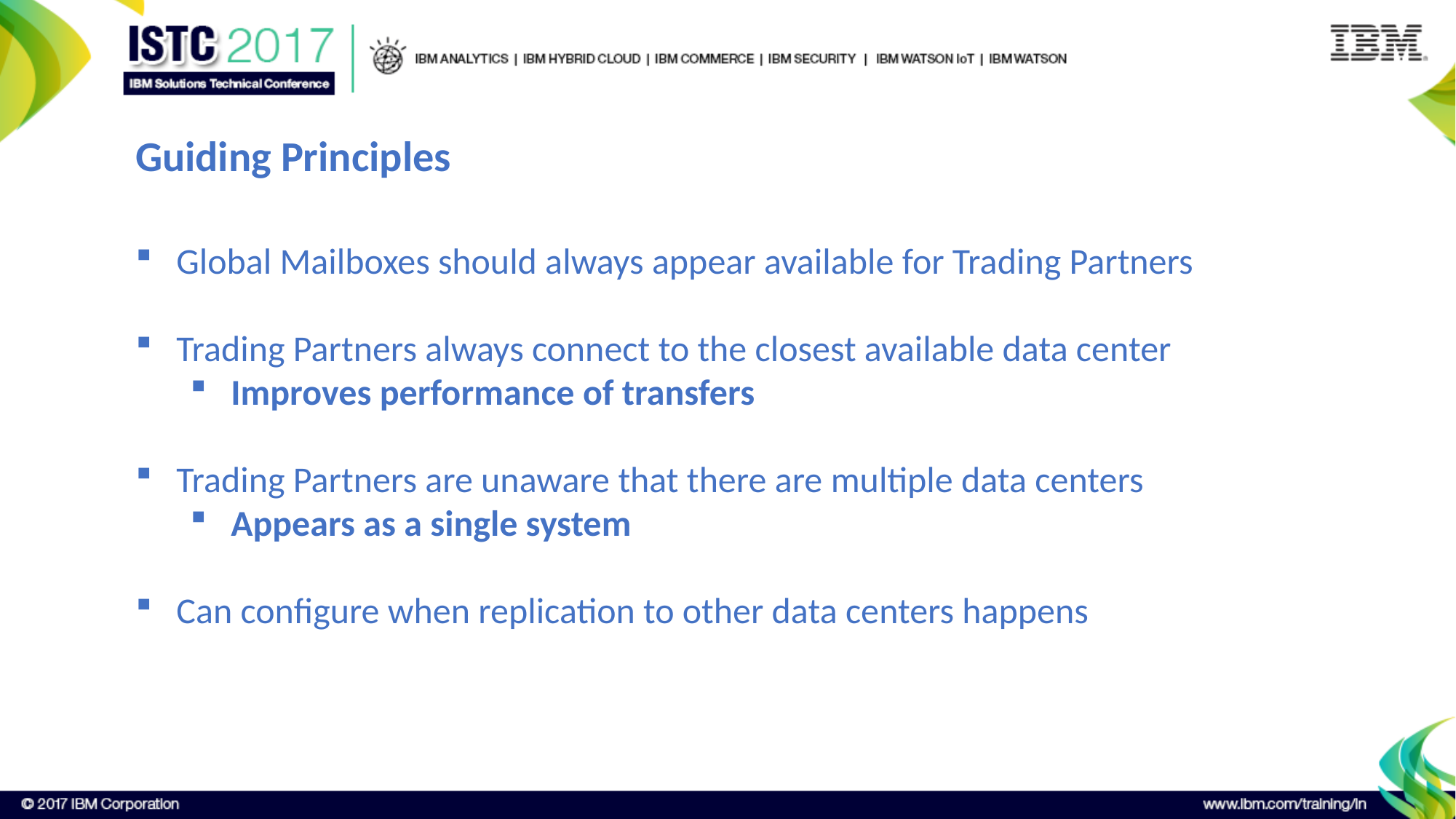

Guiding Principles

Global Mailboxes should always appear available for Trading Partners

Trading Partners always connect to the closest available data center
Improves performance of transfers

Trading Partners are unaware that there are multiple data centers
Appears as a single system

Can configure when replication to other data centers happens